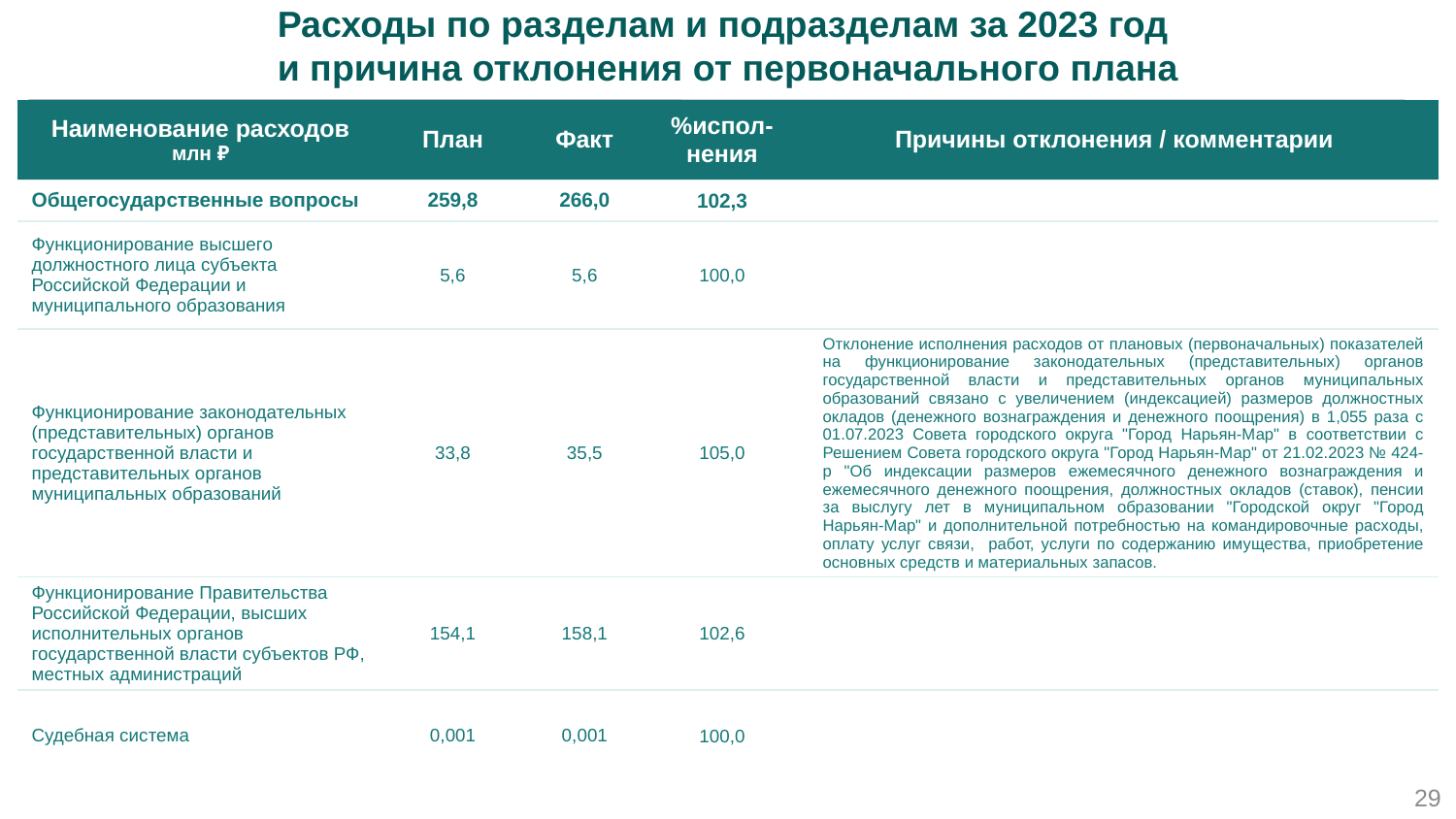

Расходы по разделам и подразделам за 2023 год
и причина отклонения от первоначального плана

| Наименование расходов млн ₽ | План | Факт | %испол-нения | Причины отклонения / комментарии |
| --- | --- | --- | --- | --- |
| Общегосударственные вопросы | 259,8 | 266,0 | 102,3 |  |
| Функционирование высшего должностного лица субъекта Российской Федерации и муниципального образования | 5,6 | 5,6 | 100,0 |  |
| Функционирование законодательных (представительных) органов государственной власти и представительных органов муниципальных образований | 33,8 | 35,5 | 105,0 | Отклонение исполнения расходов от плановых (первоначальных) показателей на функционирование законодательных (представительных) органов государственной власти и представительных органов муниципальных образований связано с увеличением (индексацией) размеров должностных окладов (денежного вознаграждения и денежного поощрения) в 1,055 раза с 01.07.2023 Совета городского округа "Город Нарьян-Мар" в соответствии с Решением Совета городского округа "Город Нарьян-Мар" от 21.02.2023 № 424-р "Об индексации размеров ежемесячного денежного вознаграждения и ежемесячного денежного поощрения, должностных окладов (ставок), пенсии за выслугу лет в муниципальном образовании "Городской округ "Город Нарьян-Мар" и дополнительной потребностью на командировочные расходы, оплату услуг связи, работ, услуги по содержанию имущества, приобретение основных средств и материальных запасов. |
| Функционирование Правительства Российской Федерации, высших исполнительных органов государственной власти субъектов РФ, местных администраций | 154,1 | 158,1 | 102,6 |  |
| Судебная система | 0,001 | 0,001 | 100,0 |  |
29